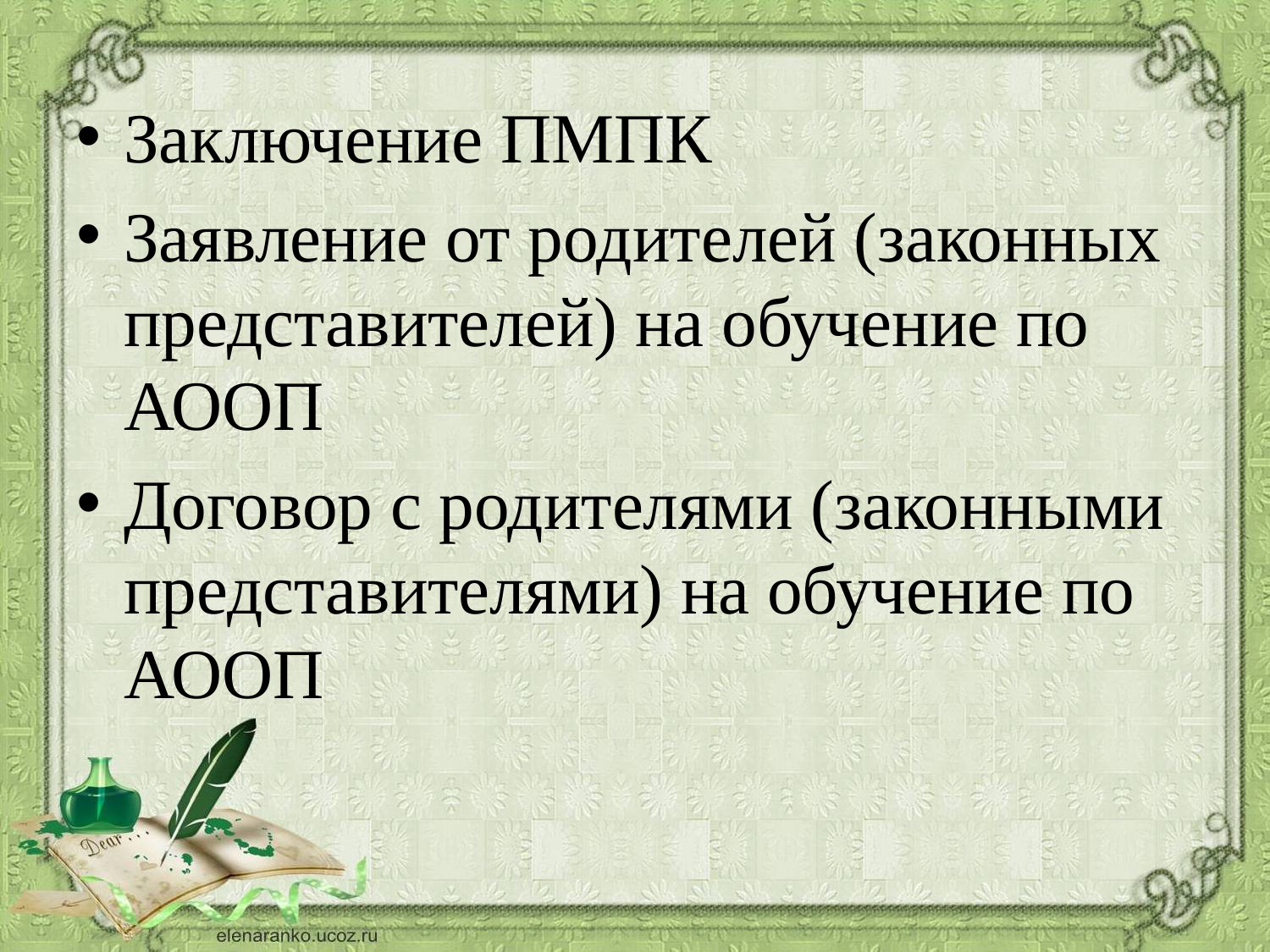

Заключение ПМПК
Заявление от родителей (законных представителей) на обучение по АООП
Договор с родителями (законными представителями) на обучение по АООП